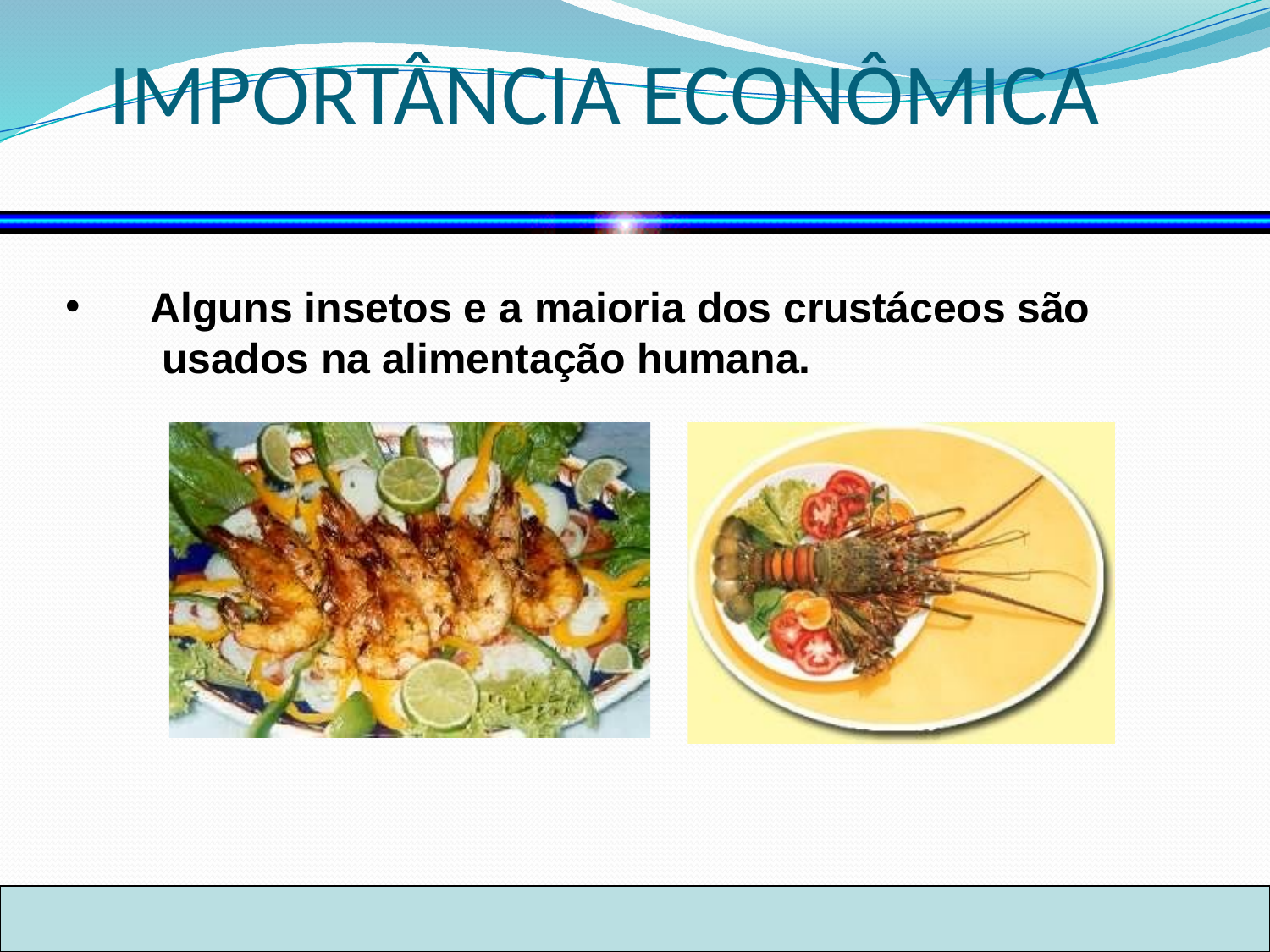

# IMPORTÂNCIA ECONÔMICA

Alguns insetos e a maioria dos crustáceos são  usados na alimentação humana.